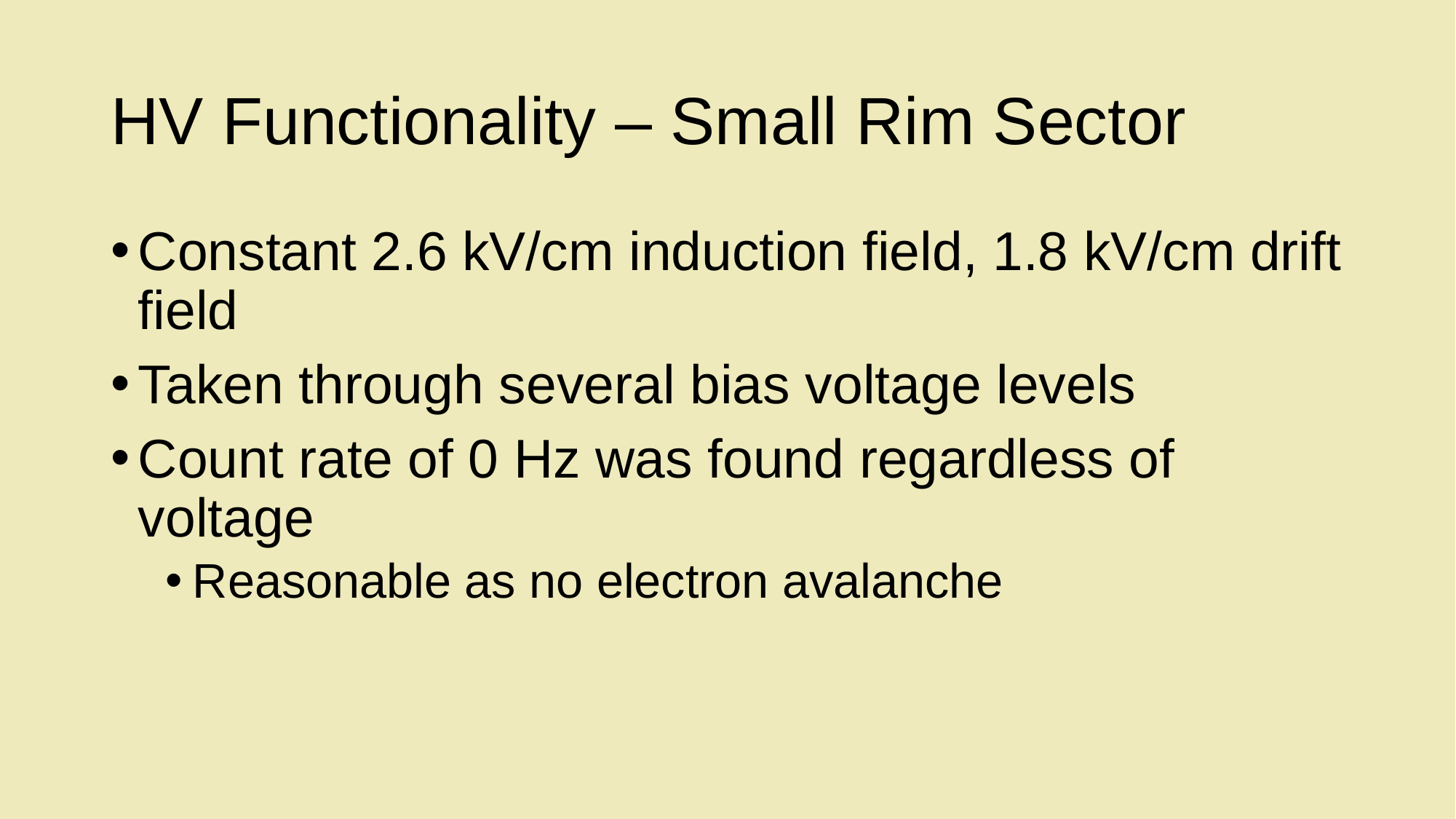

# HV Functionality – Small Rim Sector
Constant 2.6 kV/cm induction field, 1.8 kV/cm drift field
Taken through several bias voltage levels
Count rate of 0 Hz was found regardless of voltage
Reasonable as no electron avalanche